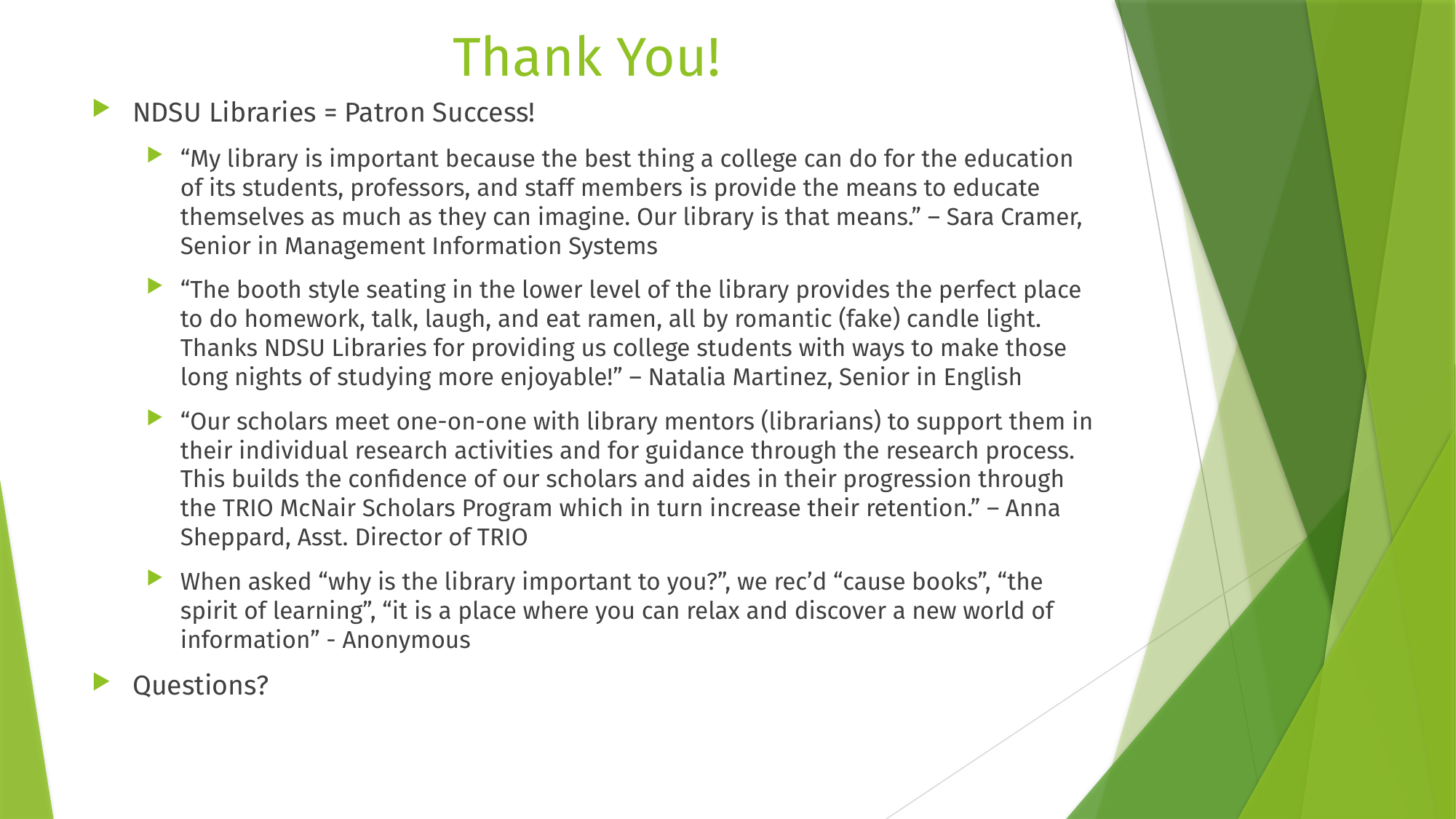

# Thank You!
NDSU Libraries = Patron Success!
“My library is important because the best thing a college can do for the education of its students, professors, and staff members is provide the means to educate themselves as much as they can imagine. Our library is that means.” – Sara Cramer, Senior in Management Information Systems
“The booth style seating in the lower level of the library provides the perfect place to do homework, talk, laugh, and eat ramen, all by romantic (fake) candle light. Thanks NDSU Libraries for providing us college students with ways to make those long nights of studying more enjoyable!” – Natalia Martinez, Senior in English
“Our scholars meet one-on-one with library mentors (librarians) to support them in their individual research activities and for guidance through the research process. This builds the confidence of our scholars and aides in their progression through the TRIO McNair Scholars Program which in turn increase their retention.” – Anna Sheppard, Asst. Director of TRIO
When asked “why is the library important to you?”, we rec’d “cause books”, “the spirit of learning”, “it is a place where you can relax and discover a new world of information” - Anonymous
Questions?